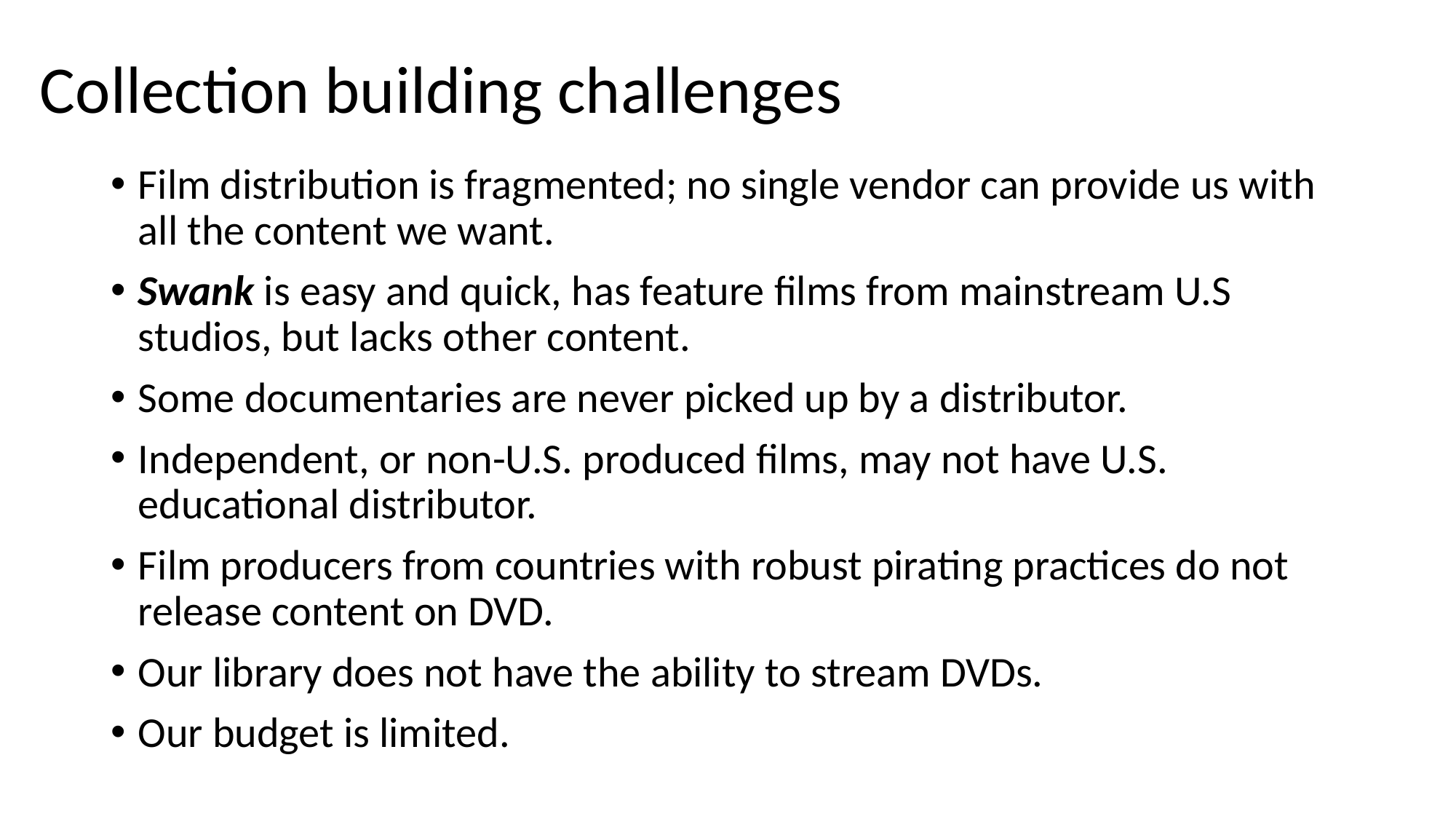

# Collection building challenges
Film distribution is fragmented; no single vendor can provide us with all the content we want.
Swank is easy and quick, has feature films from mainstream U.S studios, but lacks other content.
Some documentaries are never picked up by a distributor.
Independent, or non-U.S. produced films, may not have U.S. educational distributor.
Film producers from countries with robust pirating practices do not release content on DVD.
Our library does not have the ability to stream DVDs.
Our budget is limited.